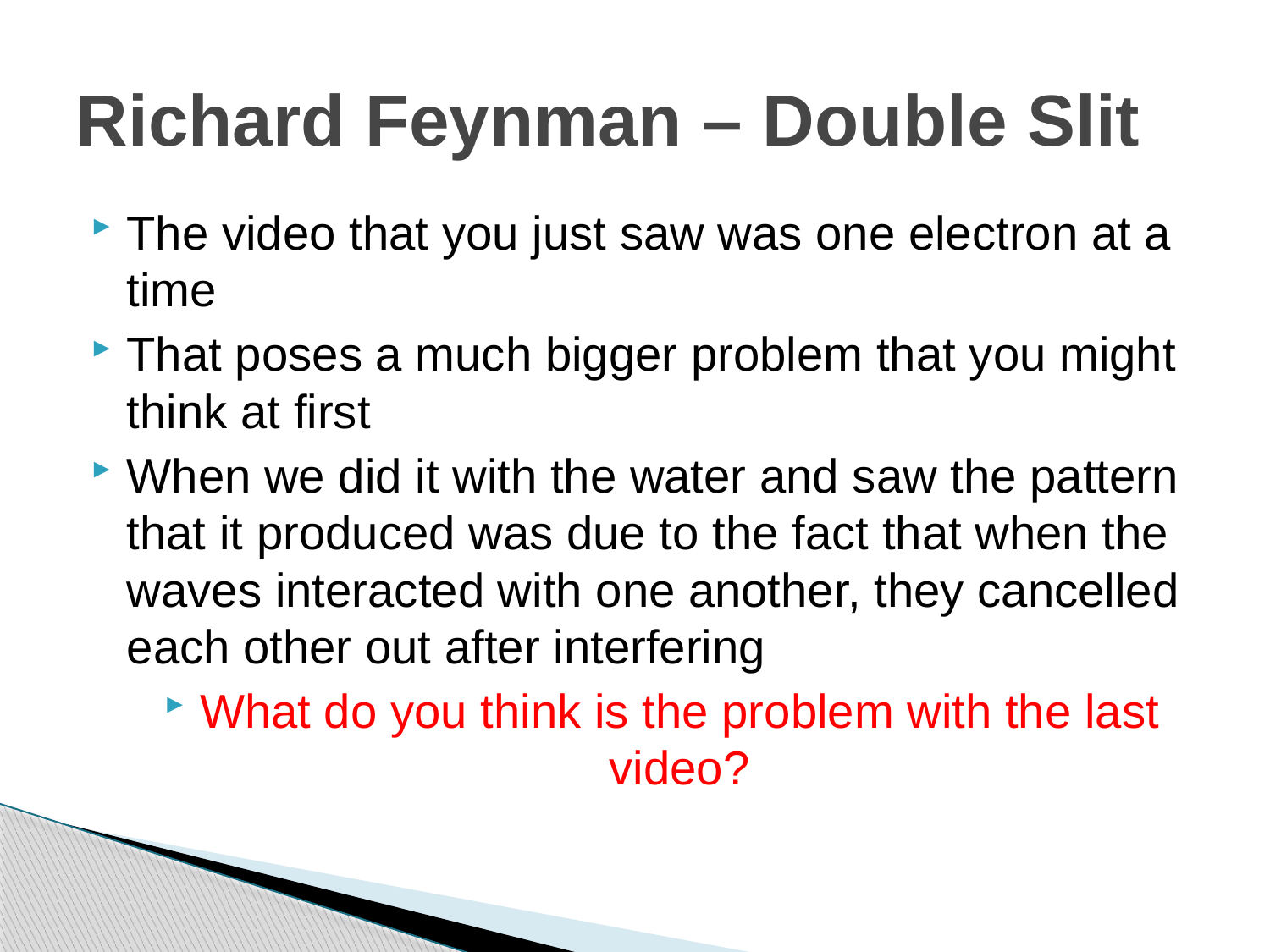

# Richard Feynman – Double Slit
The video that you just saw was one electron at a time
That poses a much bigger problem that you might think at first
When we did it with the water and saw the pattern that it produced was due to the fact that when the waves interacted with one another, they cancelled each other out after interfering
What do you think is the problem with the last video?